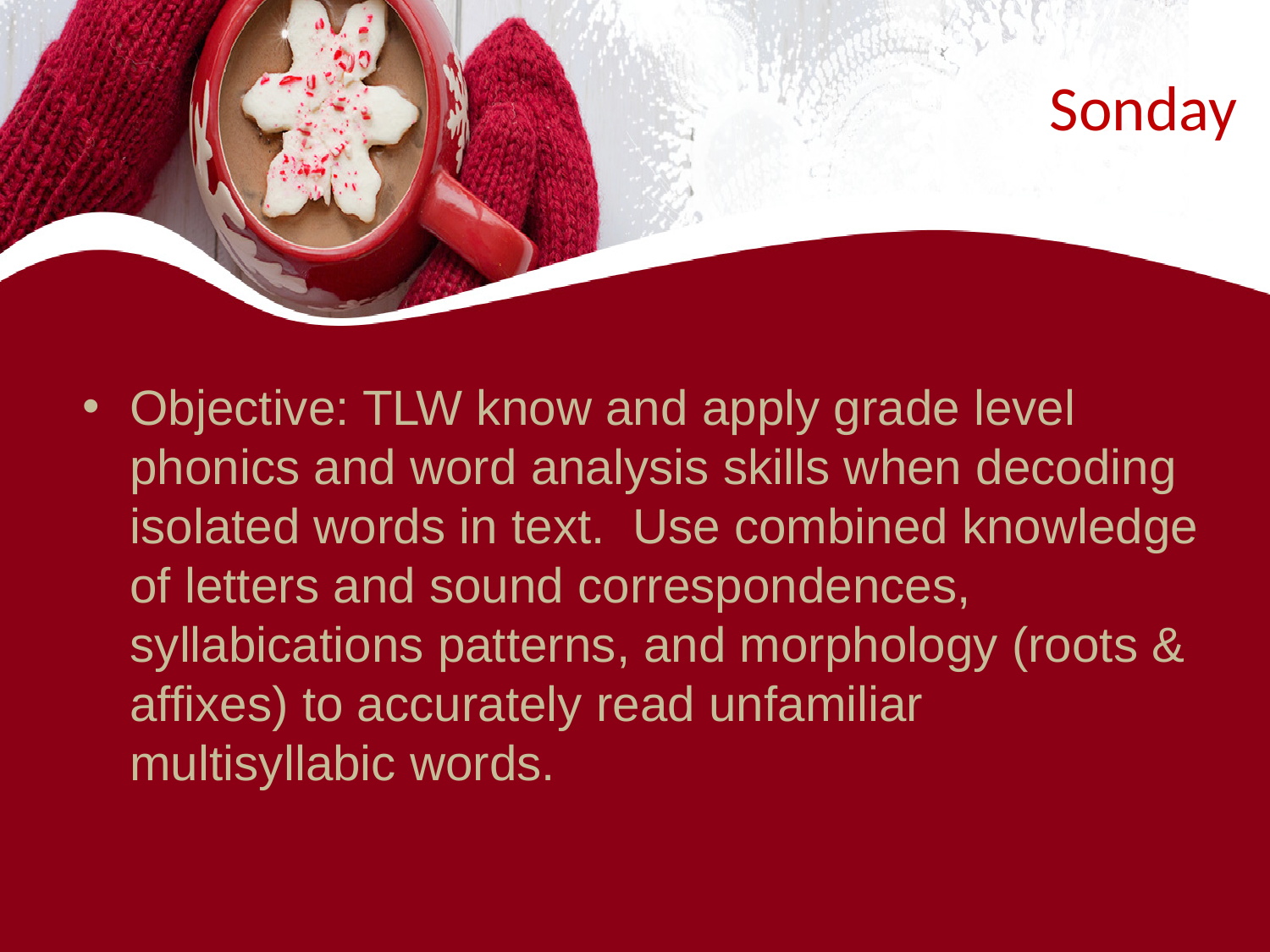

# Sonday

Objective: TLW know and apply grade level phonics and word analysis skills when decoding isolated words in text.  Use combined knowledge of letters and sound correspondences, syllabications patterns, and morphology (roots & affixes) to accurately read unfamiliar multisyllabic words.